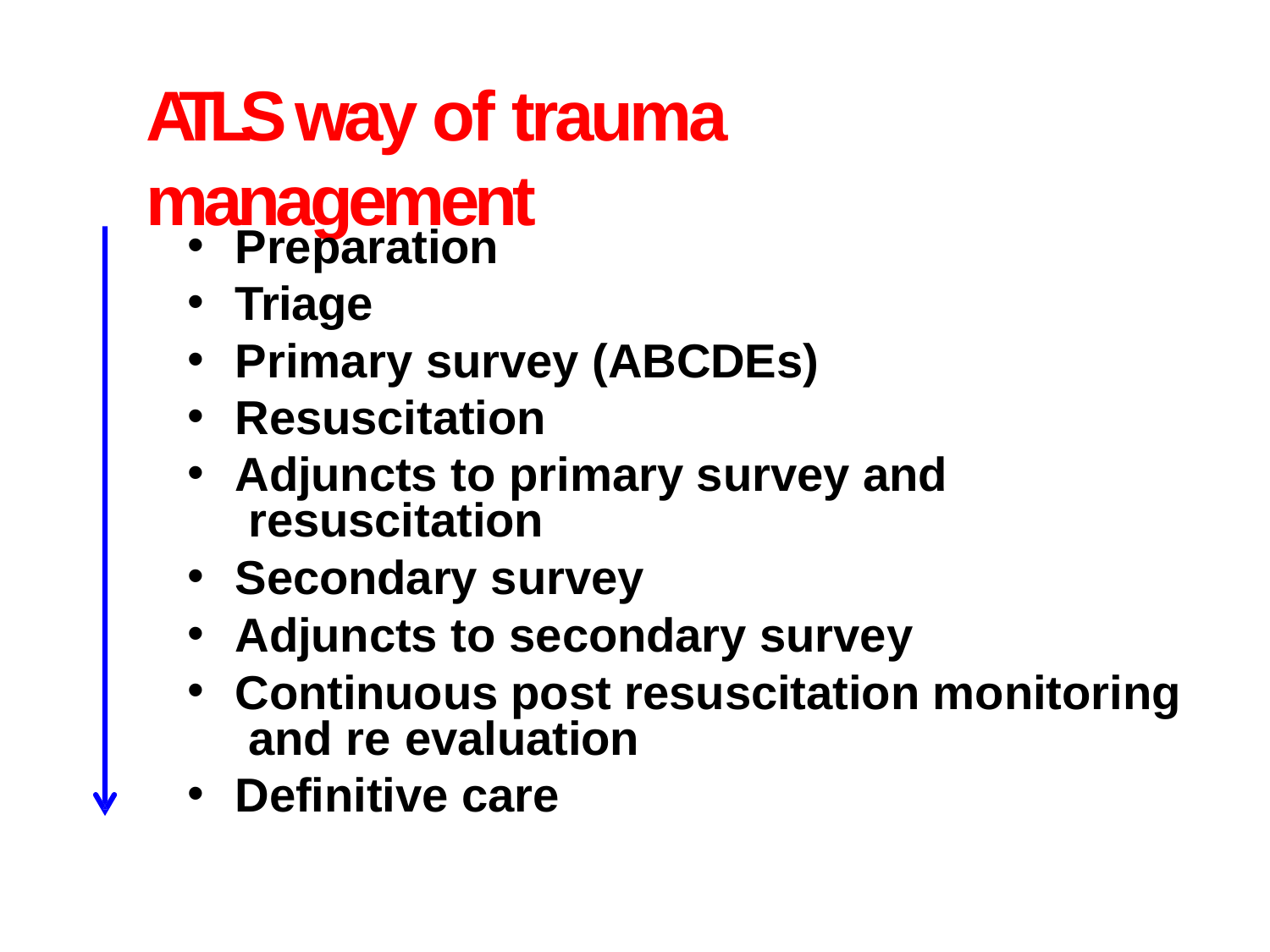

# ATLS way of trauma management
Preparation
Triage
Primary survey (ABCDEs)
Resuscitation
Adjuncts to primary survey and  resuscitation
Secondary survey
Adjuncts to secondary survey
Continuous post resuscitation monitoring  and re evaluation
Definitive care